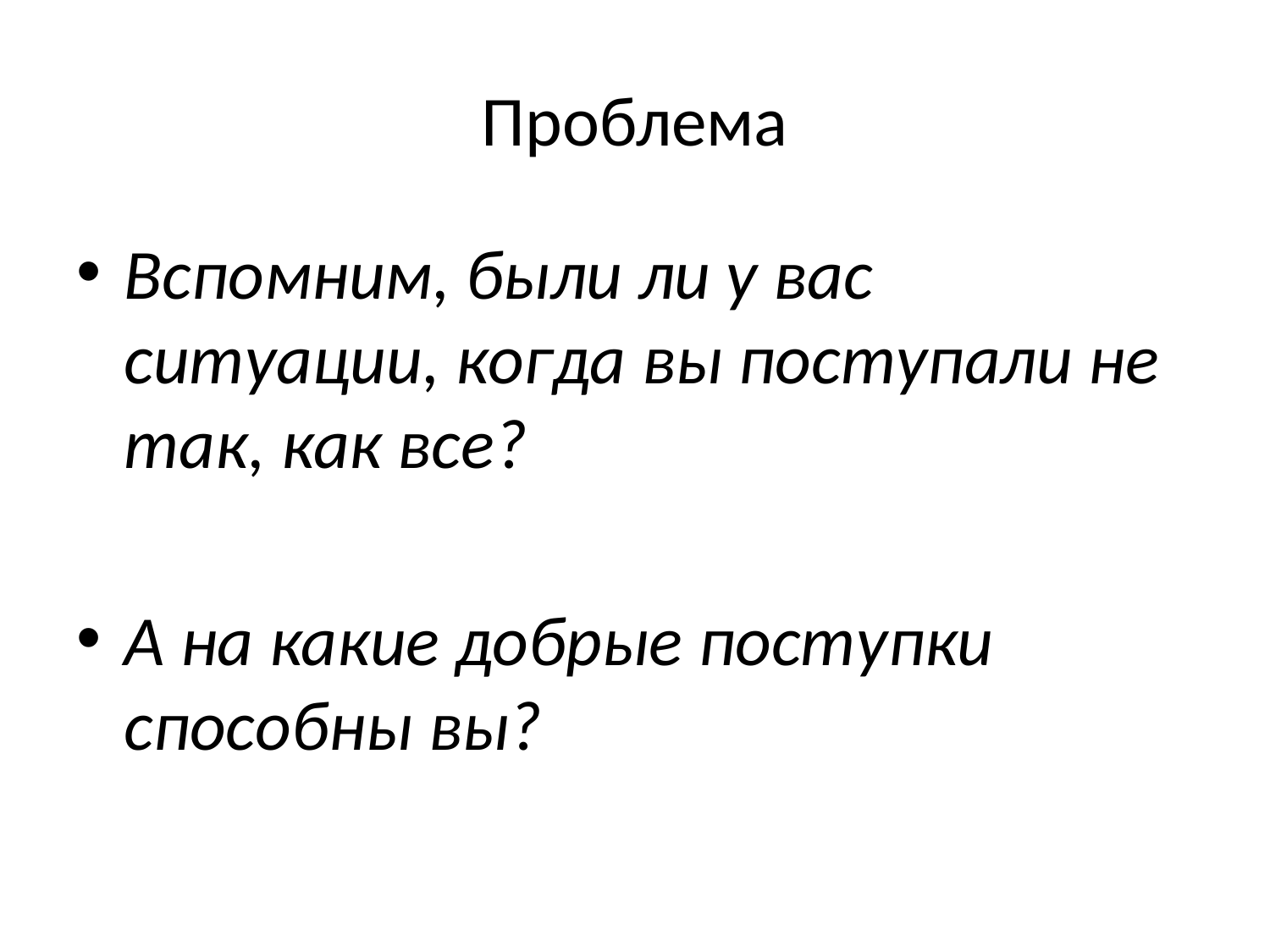

# Проблема
Вспомним, были ли у вас ситуации, когда вы поступали не так, как все?

А на какие добрые поступки способны вы?